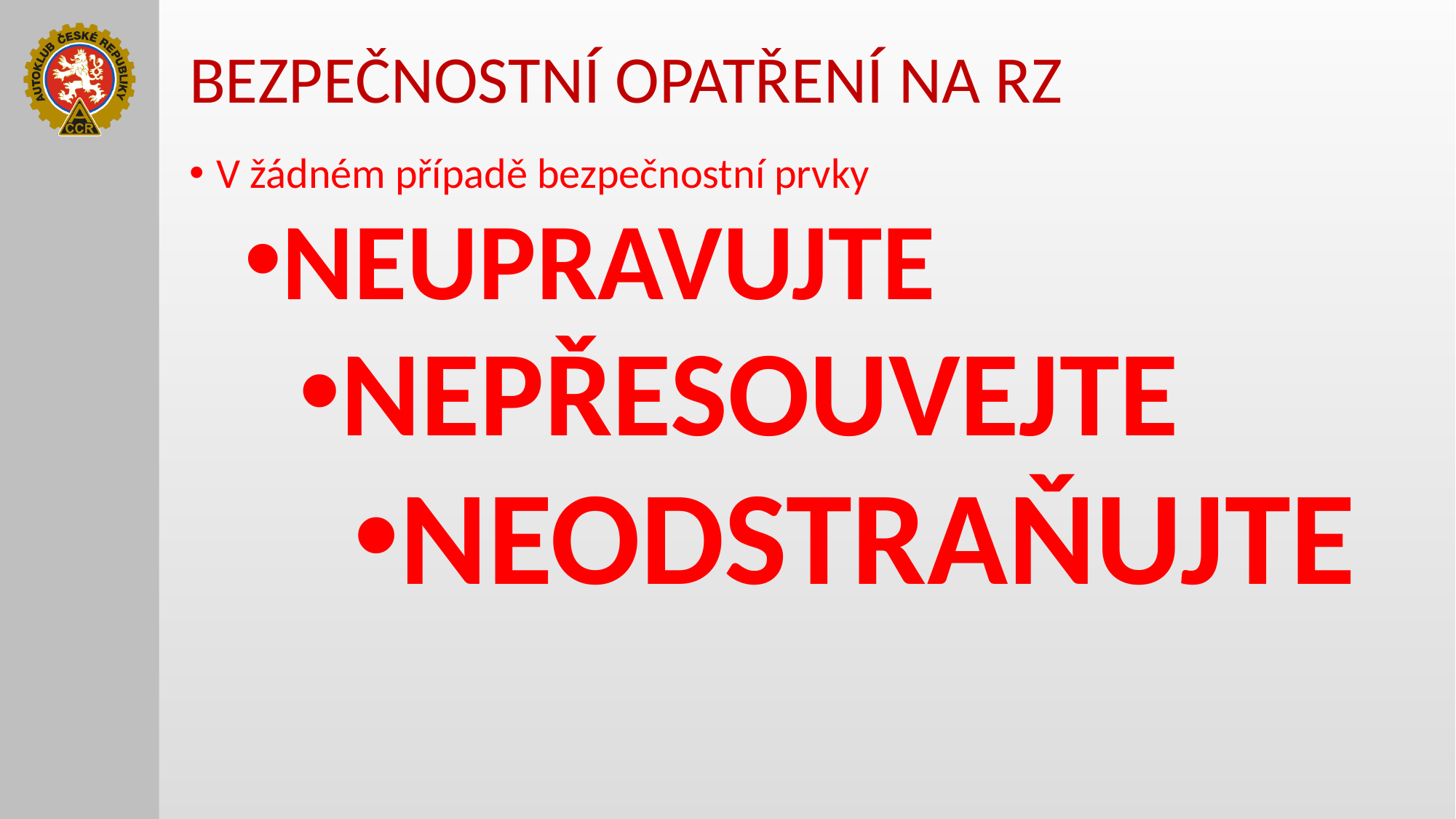

# BEZPEČNOSTNÍ OPATŘENÍ NA RZ
V žádném případě bezpečnostní prvky
NEUPRAVUJTE
NEPŘESOUVEJTE
NEODSTRAŇUJTE